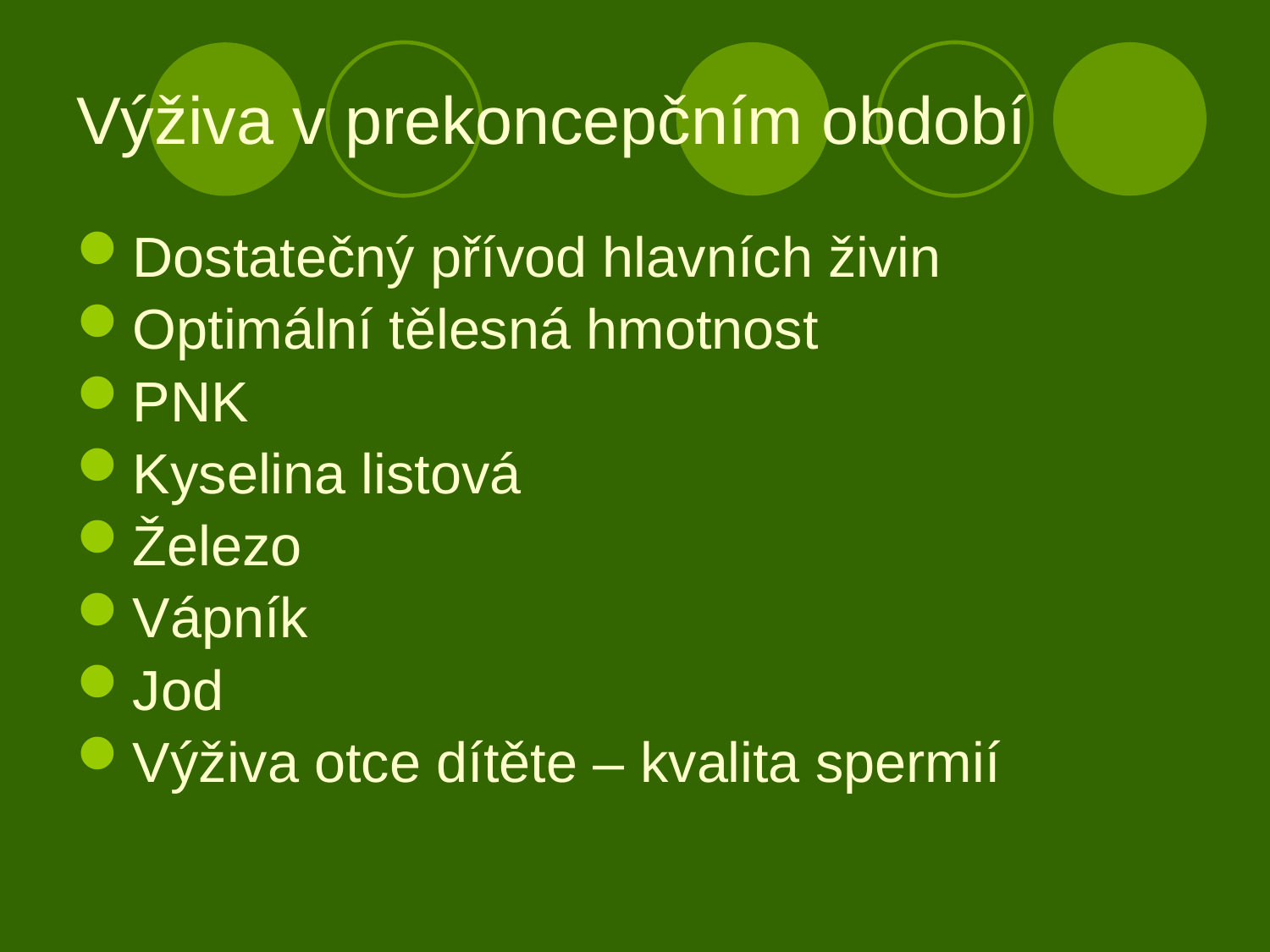

# Výživa v prekoncepčním období
Dostatečný přívod hlavních živin
Optimální tělesná hmotnost
PNK
Kyselina listová
Železo
Vápník
Jod
Výživa otce dítěte – kvalita spermií